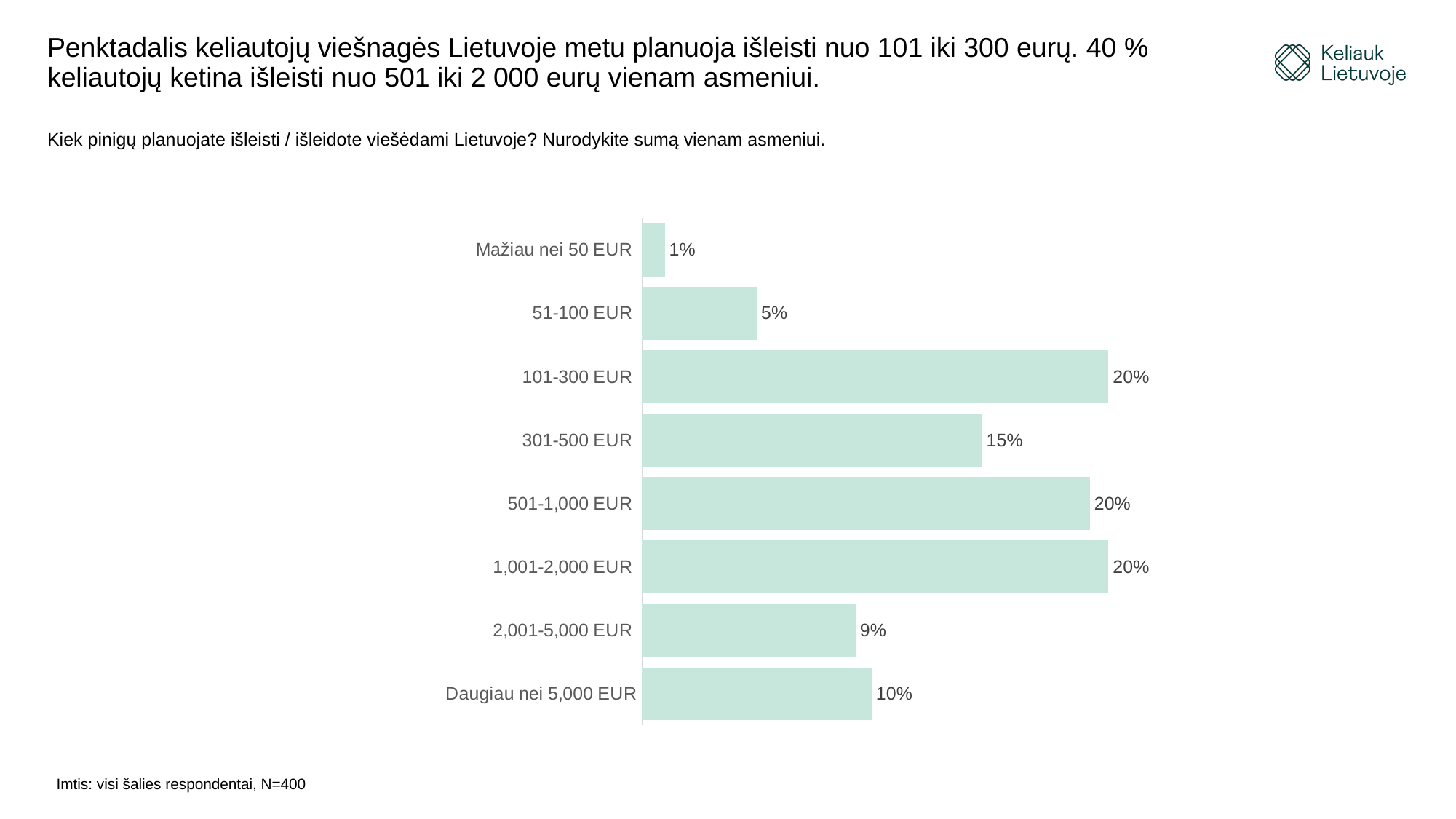

# Penktadalis keliautojų viešnagės Lietuvoje metu planuoja išleisti nuo 101 iki 300 eurų. 40 % keliautojų ketina išleisti nuo 501 iki 2 000 eurų vienam asmeniui.
Kiek pinigų planuojate išleisti / išleidote viešėdami Lietuvoje? Nurodykite sumą vienam asmeniui.

### Chart

| Category |  |
|---|---|
| Mažiau nei 50 EUR  | 0.01 |
| 51-100 EUR  | 0.05 |
| 101-300 EUR  | 0.203 |
| 301-500 EUR  | 0.148 |
| 501-1,000 EUR  | 0.195 |
| 1,001-2,000 EUR  | 0.203 |
| 2,001-5,000 EUR  | 0.093 |
| Daugiau nei 5,000 EUR  | 0.1 |
Imtis: visi šalies respondentai, N=400